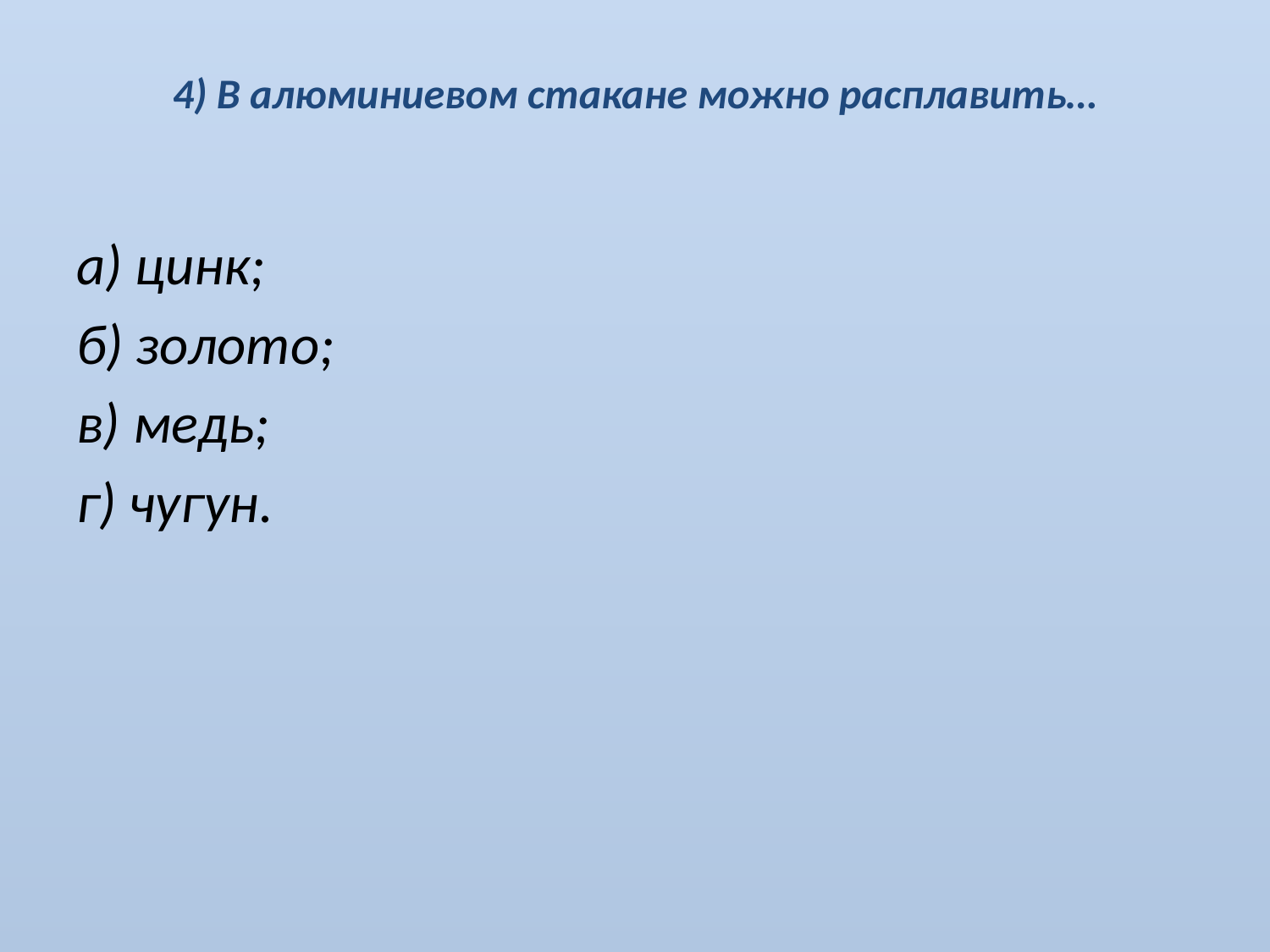

# 4) В алюминиевом стакане можно расплавить…
а) цинк;
б) золото;
в) медь;
г) чугун.